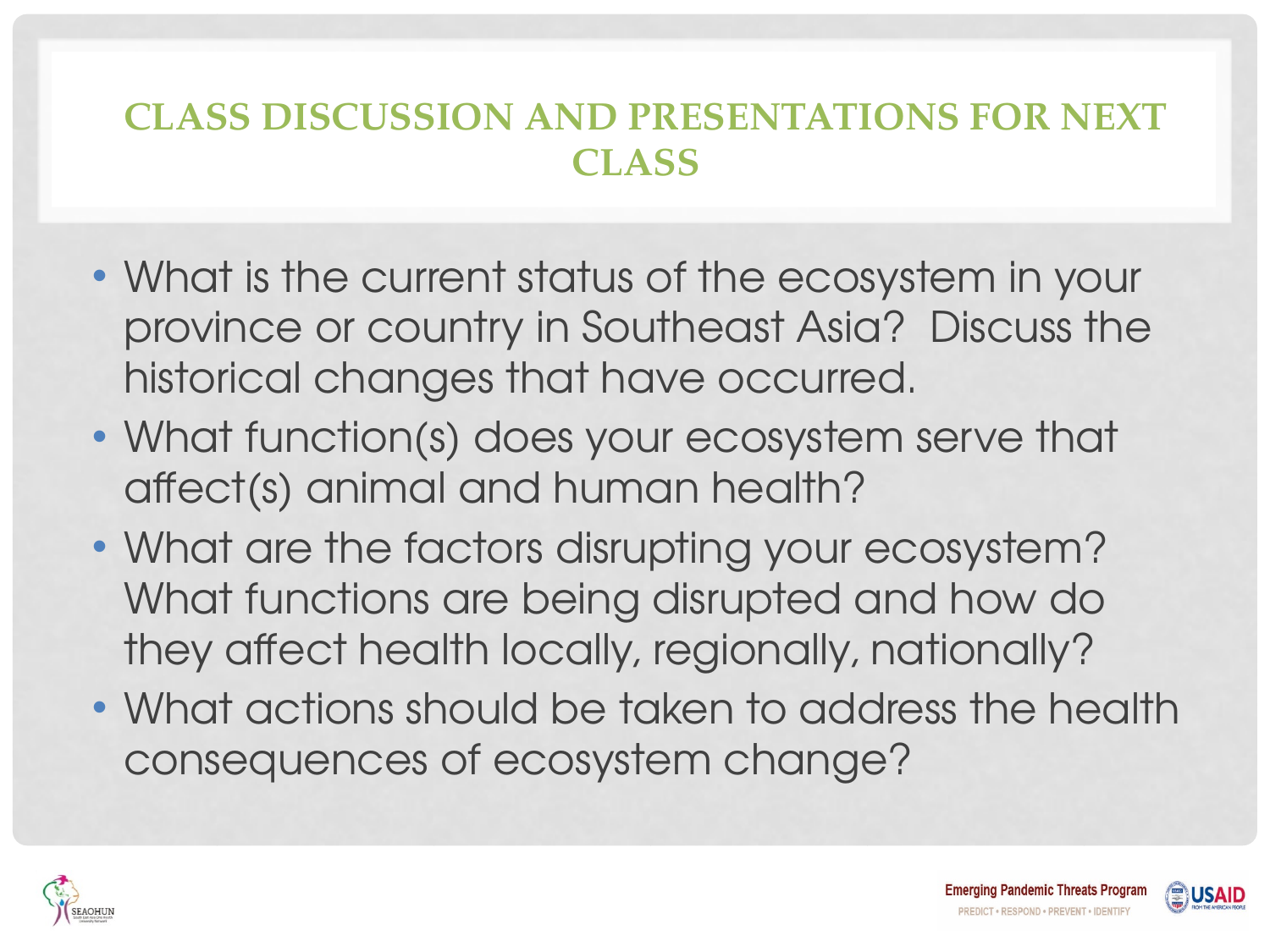

# Class discussion and presentations for next class
What is the current status of the ecosystem in your province or country in Southeast Asia?  Discuss the historical changes that have occurred.
What function(s) does your ecosystem serve that affect(s) animal and human health?
What are the factors disrupting your ecosystem? What functions are being disrupted and how do they affect health locally, regionally, nationally?
What actions should be taken to address the health consequences of ecosystem change?